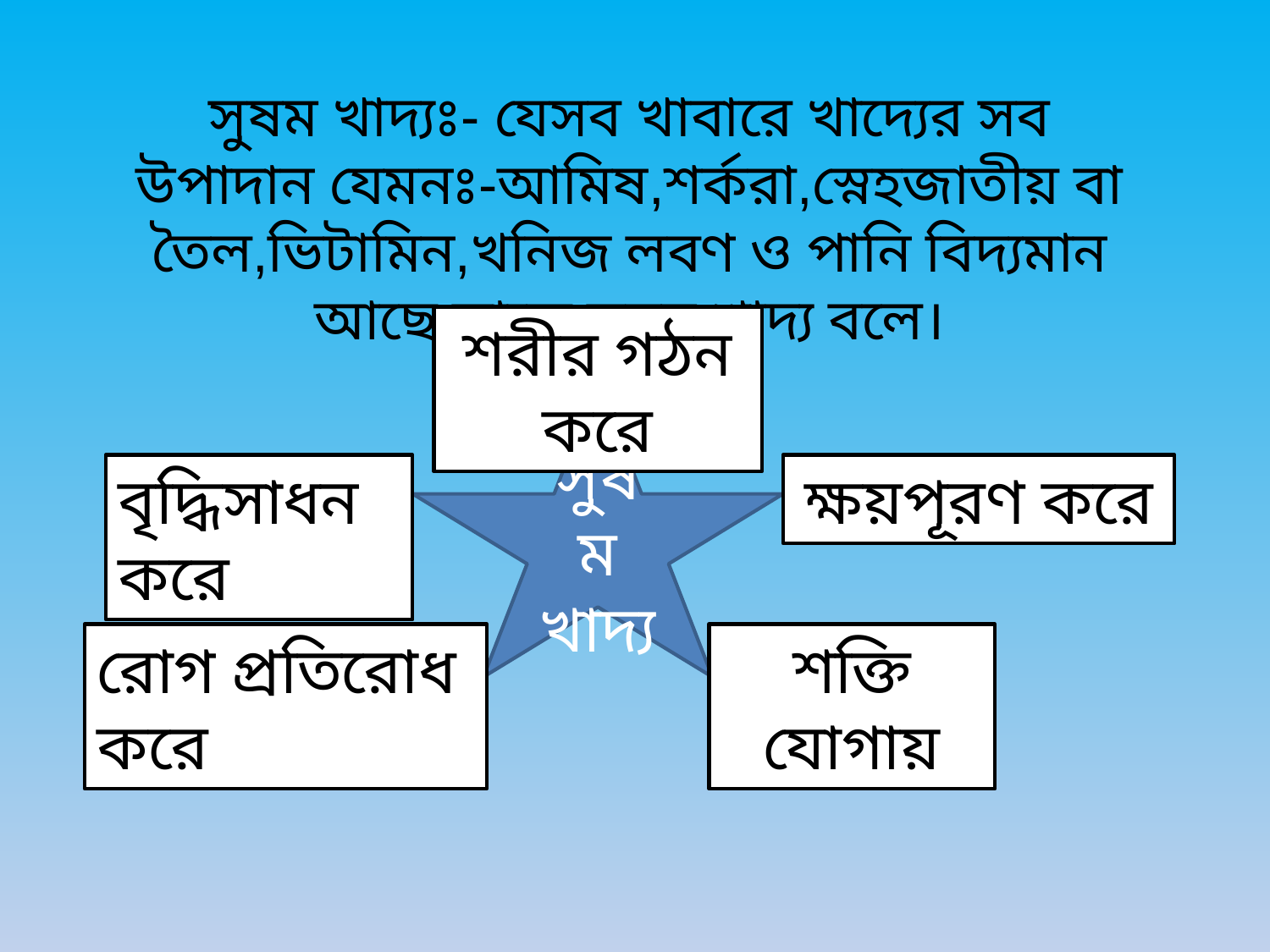

সুষম খাদ্যঃ- যেসব খাবারে খাদ্যের সব উপাদান যেমনঃ-আমিষ,শর্করা,স্নেহজাতীয় বা তৈল,ভিটামিন,খনিজ লবণ ও পানি বিদ্যমান আছে তাকে সুষম খাদ্য বলে।
শরীর গঠন করে
সুষম খাদ্য
বৃদ্ধিসাধন করে
ক্ষয়পূরণ করে
রোগ প্রতিরোধ করে
শক্তি যোগায়